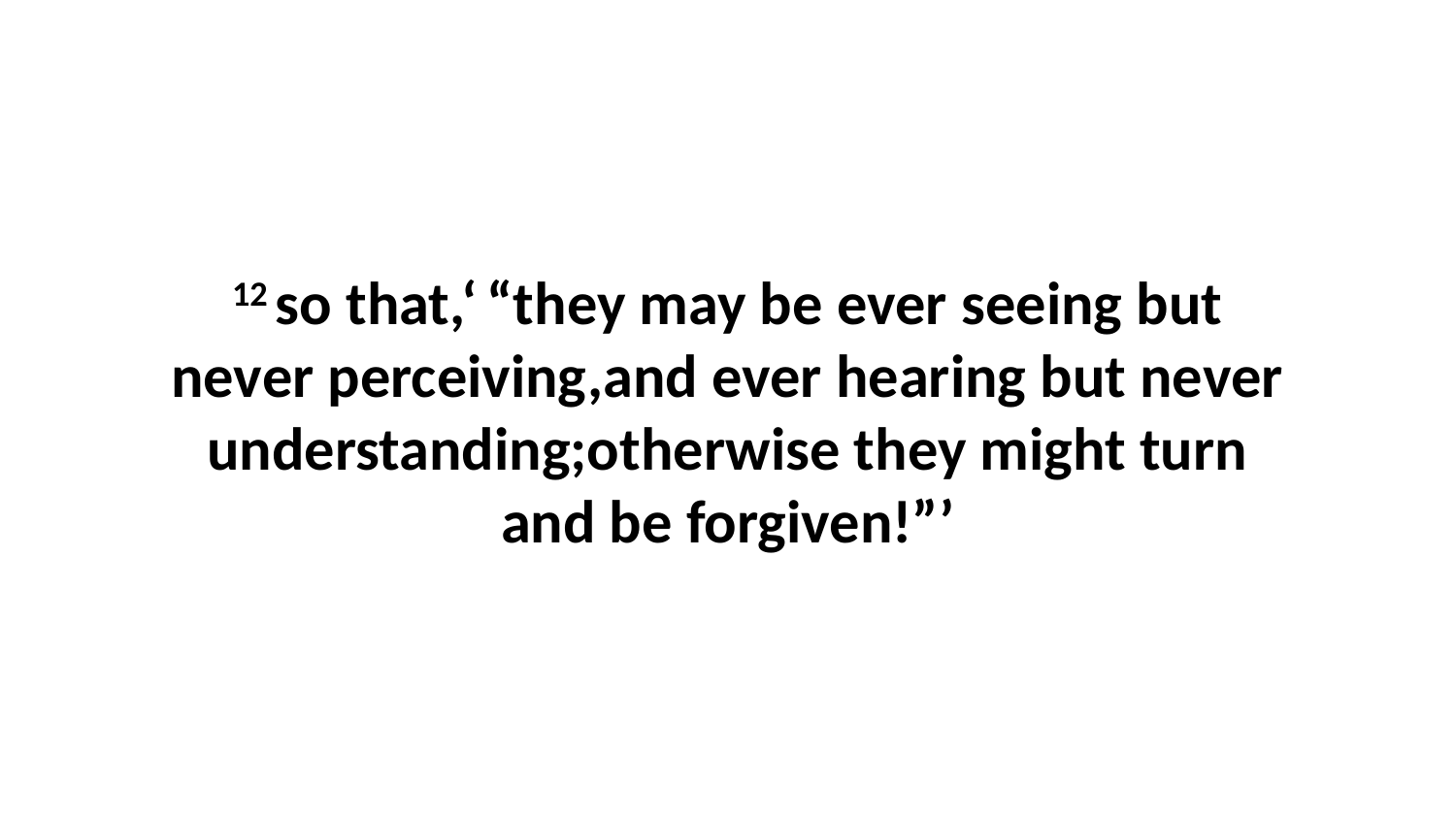

12 so that,‘ “they may be ever seeing but never perceiving,and ever hearing but never understanding;otherwise they might turn and be forgiven!”’